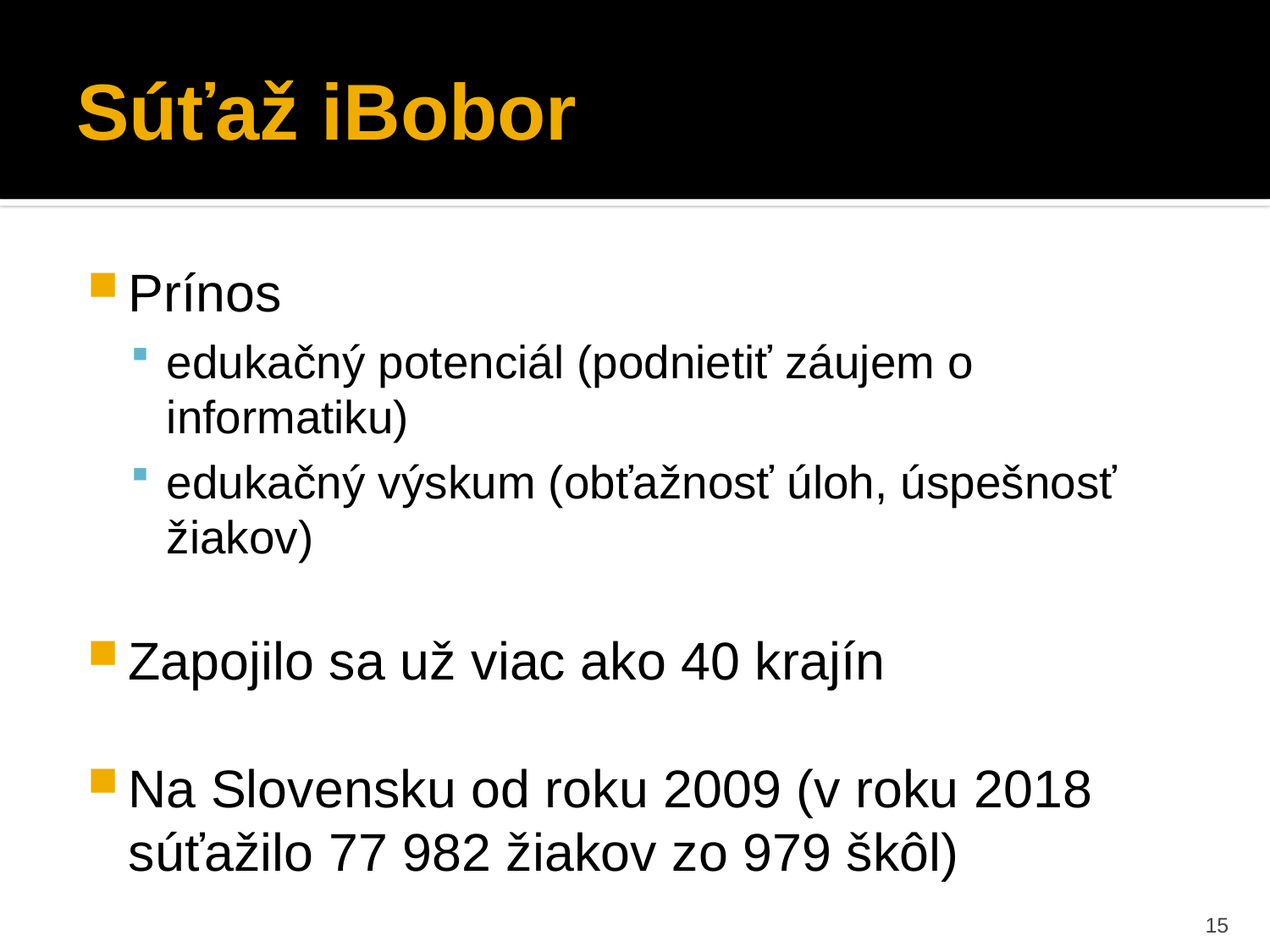

# Súťaž iBobor
Prínos
edukačný potenciál (podnietiť záujem o informatiku)
edukačný výskum (obťažnosť úloh, úspešnosť žiakov)

Zapojilo sa už viac ako 40 krajín

Na Slovensku od roku 2009 (v roku 2018 súťažilo 77 982 žiakov zo 979 škôl)
15